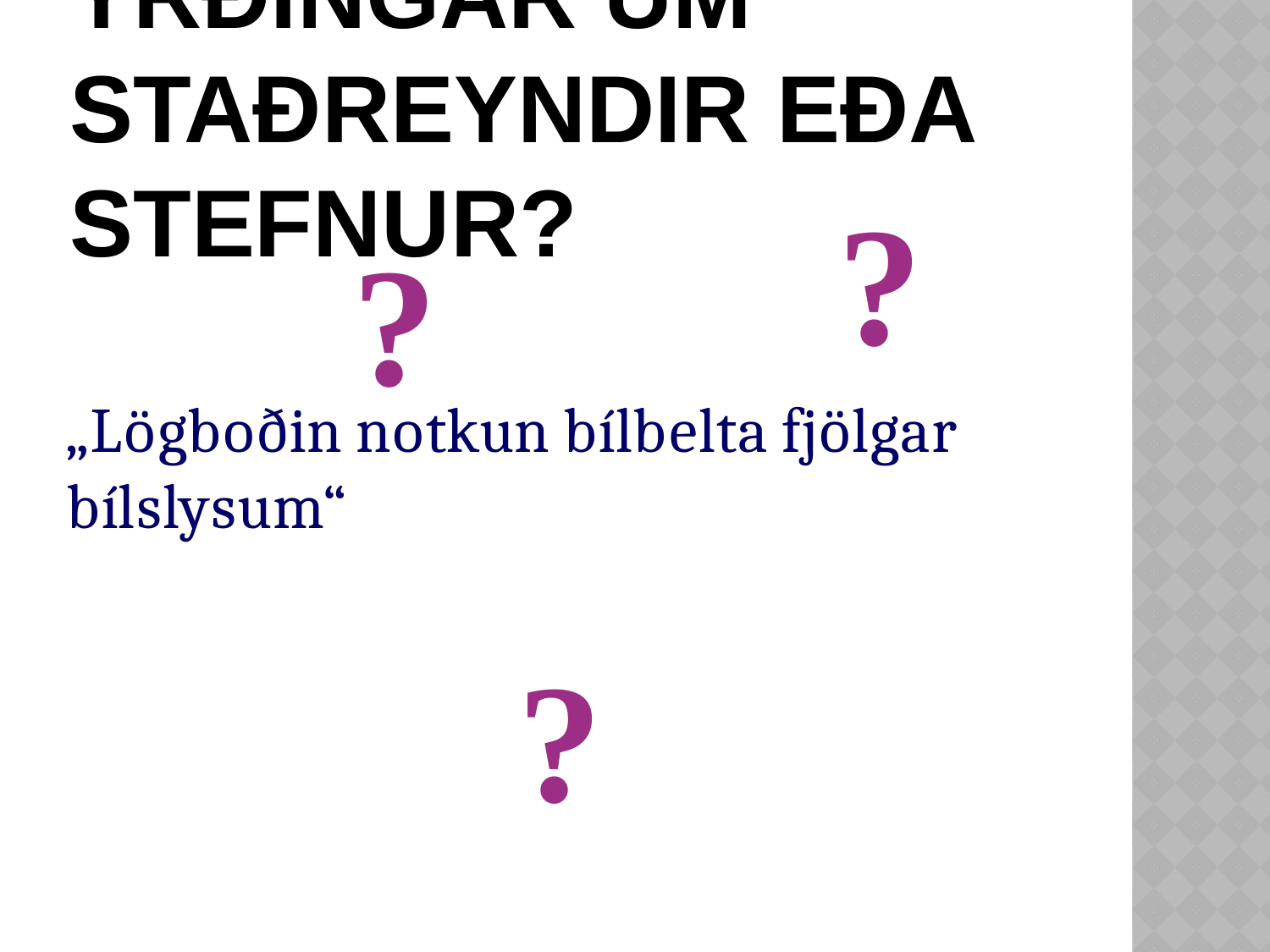

# Yrðingar um staðreyndir eða stefnur?
?
?
„Lögboðin notkun bílbelta fjölgar bílslysum“
?